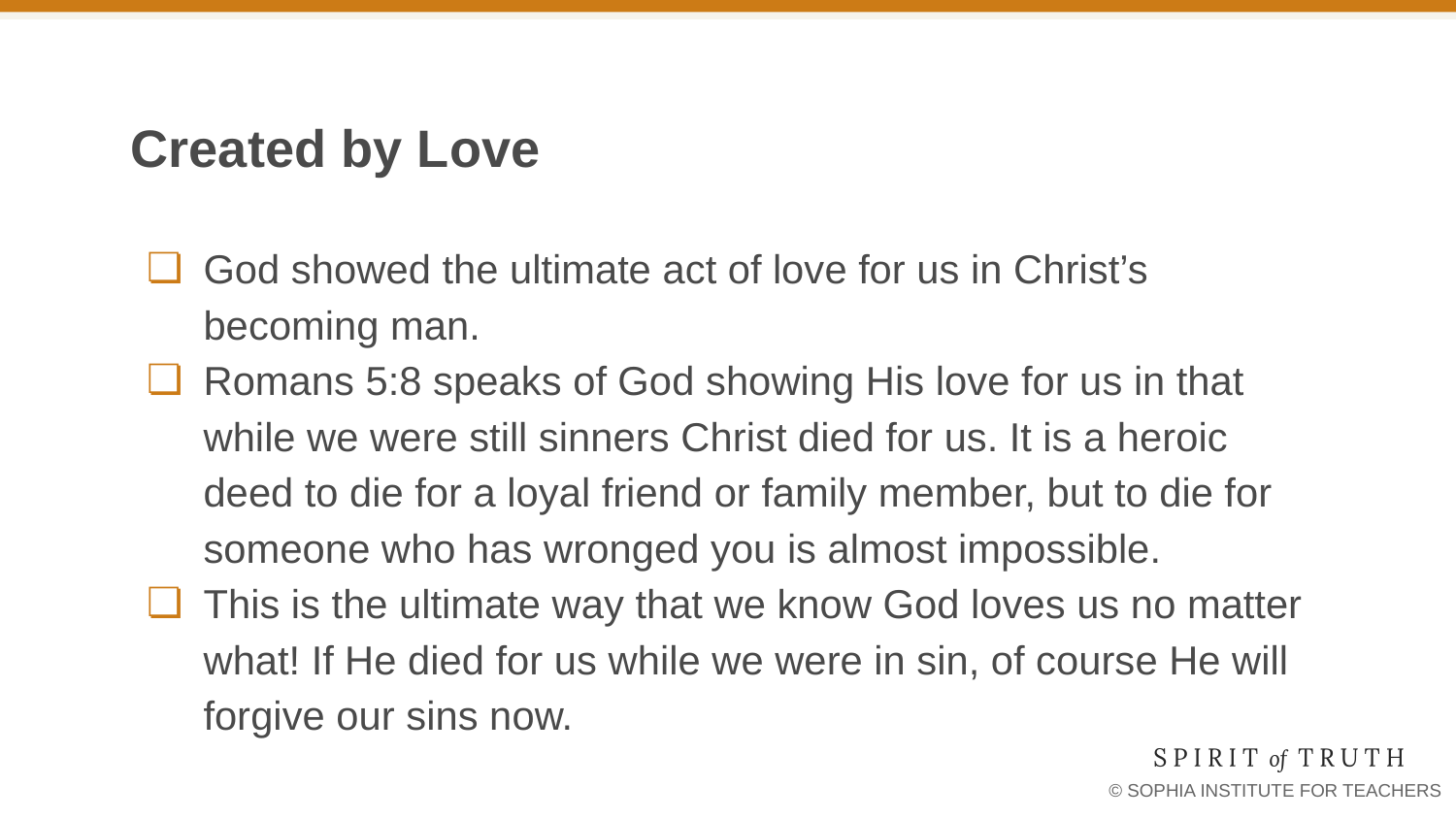

# Created by Love
God showed the ultimate act of love for us in Christ’s becoming man.
Romans 5:8 speaks of God showing His love for us in that while we were still sinners Christ died for us. It is a heroic deed to die for a loyal friend or family member, but to die for someone who has wronged you is almost impossible.
This is the ultimate way that we know God loves us no matter what! If He died for us while we were in sin, of course He will forgive our sins now.